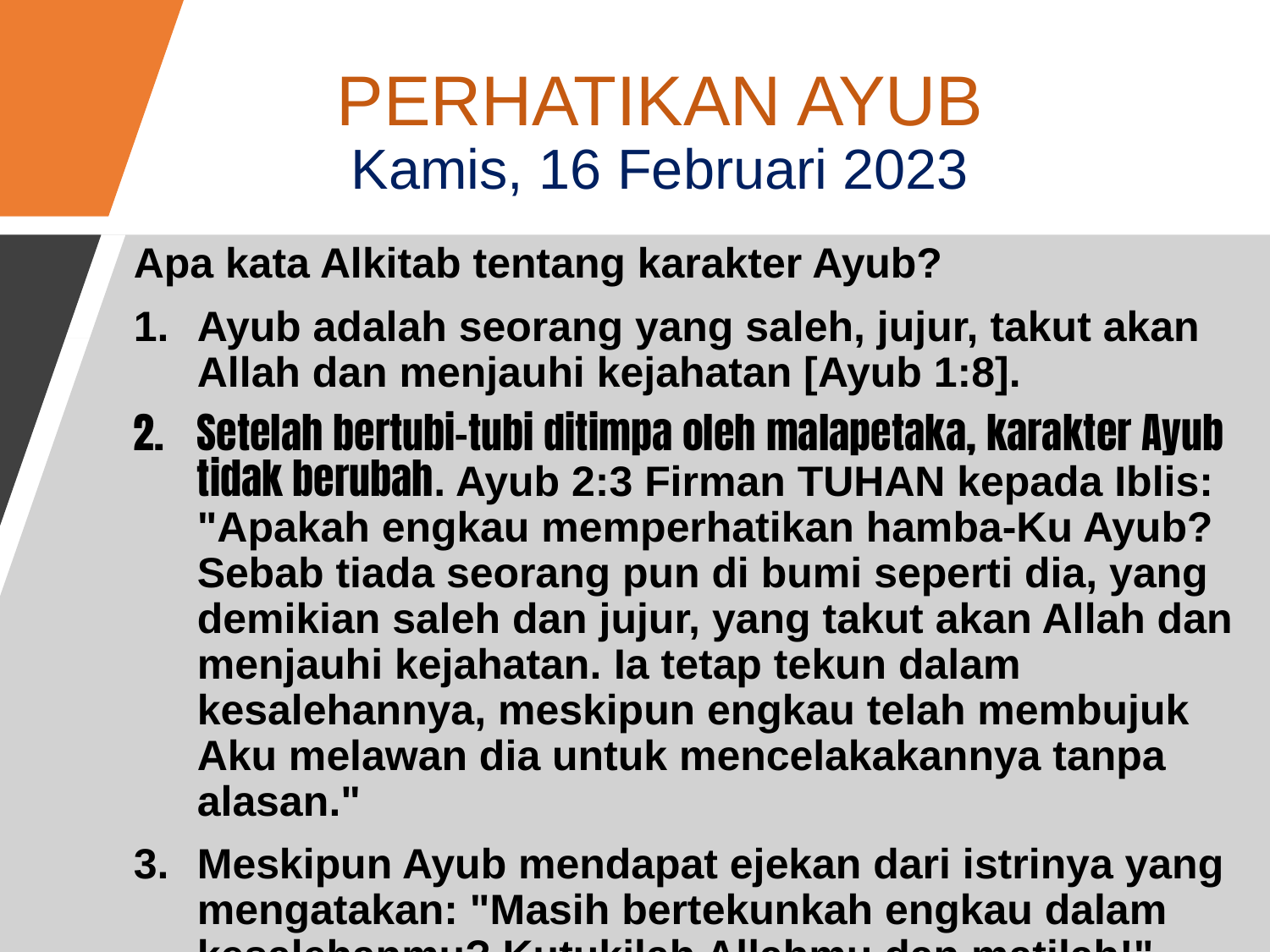

# PERHATIKAN AYUB Kamis, 16 Februari 2023

Apa kata Alkitab tentang karakter Ayub?
Ayub adalah seorang yang saleh, jujur, takut akan Allah dan menjauhi kejahatan [Ayub 1:8].
Setelah bertubi-tubi ditimpa oleh malapetaka, karakter Ayub tidak berubah. Ayub 2:3 Firman TUHAN kepada Iblis: "Apakah engkau memperhatikan hamba-Ku Ayub? Sebab tiada seorang pun di bumi seperti dia, yang demikian saleh dan jujur, yang takut akan Allah dan menjauhi kejahatan. Ia tetap tekun dalam kesalehannya, meskipun engkau telah membujuk Aku melawan dia untuk mencelakakannya tanpa alasan."
Meskipun Ayub mendapat ejekan dari istrinya yang mengatakan: "Masih bertekunkah engkau dalam kesalehanmu? Kutukilah Allahmu dan matilah!" [Ayub 2:9], Ayub tetap menunjukkan kesetiaannya kepada Tuhan.